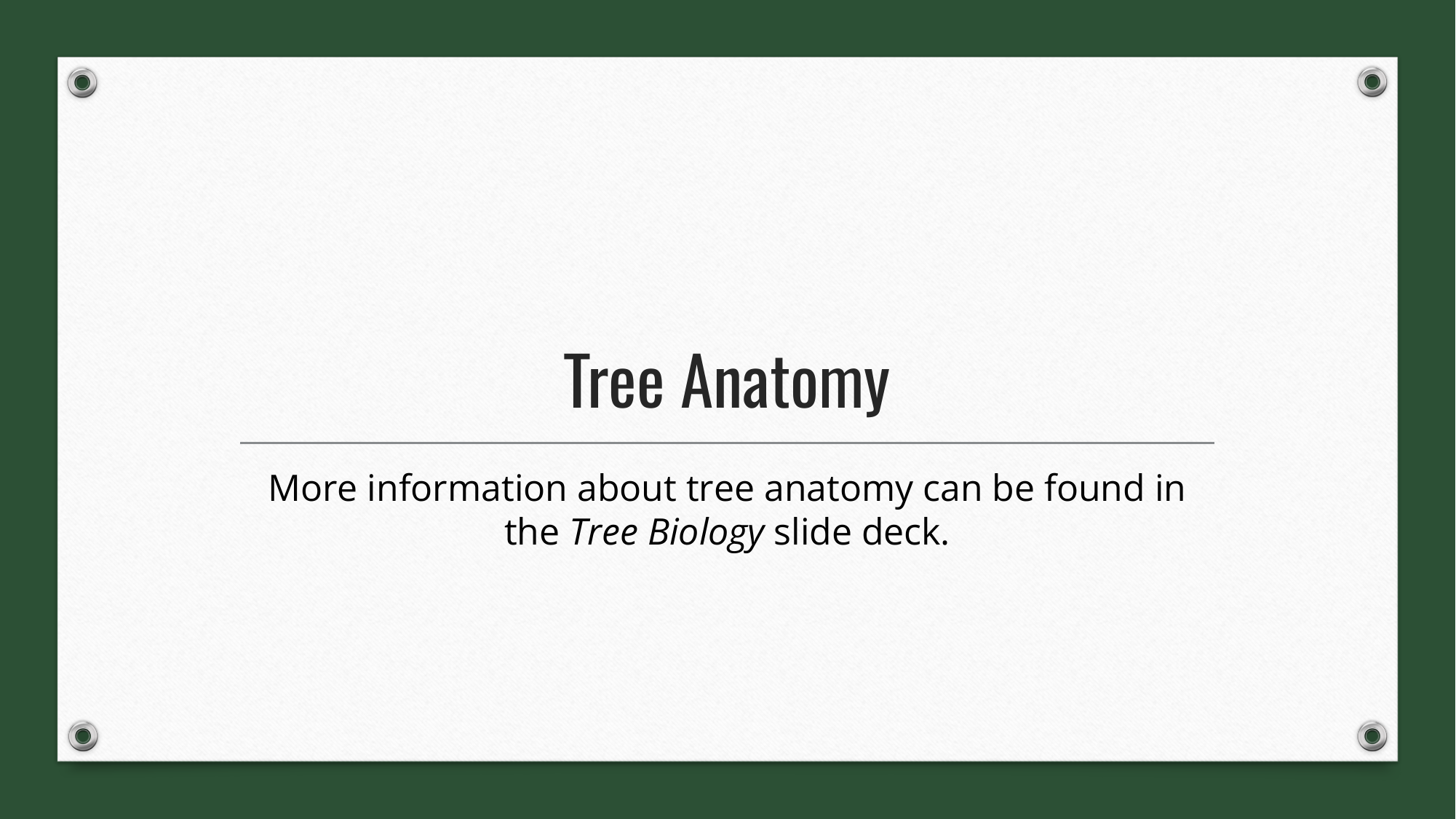

# Tree Anatomy
More information about tree anatomy can be found in the Tree Biology slide deck.